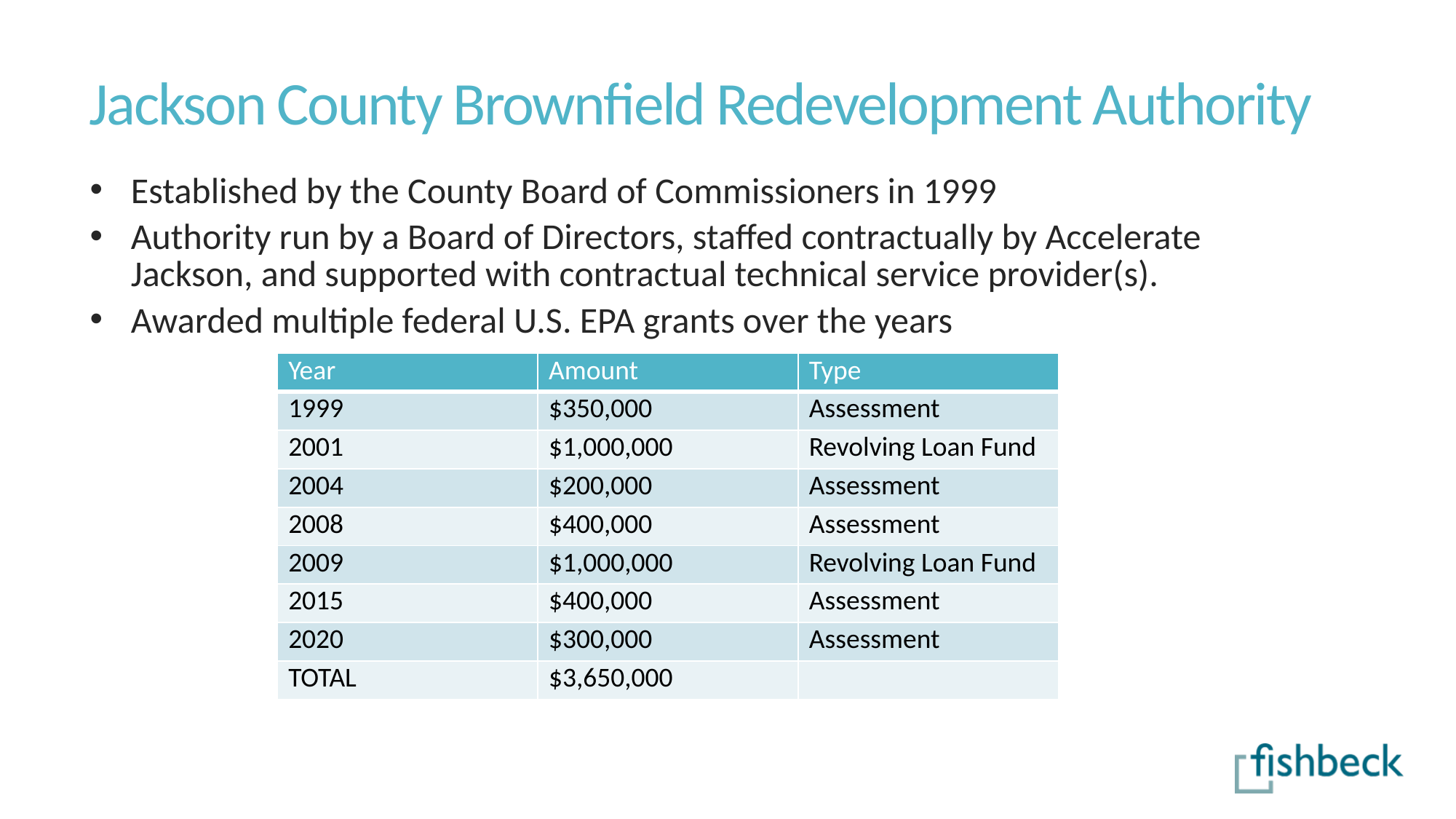

# Jackson County Brownfield Redevelopment Authority
Established by the County Board of Commissioners in 1999
Authority run by a Board of Directors, staffed contractually by Accelerate Jackson, and supported with contractual technical service provider(s).
Awarded multiple federal U.S. EPA grants over the years

| Year | Amount | Type |
| --- | --- | --- |
| 1999 | $350,000 | Assessment |
| 2001 | $1,000,000 | Revolving Loan Fund |
| 2004 | $200,000 | Assessment |
| 2008 | $400,000 | Assessment |
| 2009 | $1,000,000 | Revolving Loan Fund |
| 2015 | $400,000 | Assessment |
| 2020 | $300,000 | Assessment |
| TOTAL | $3,650,000 |  |